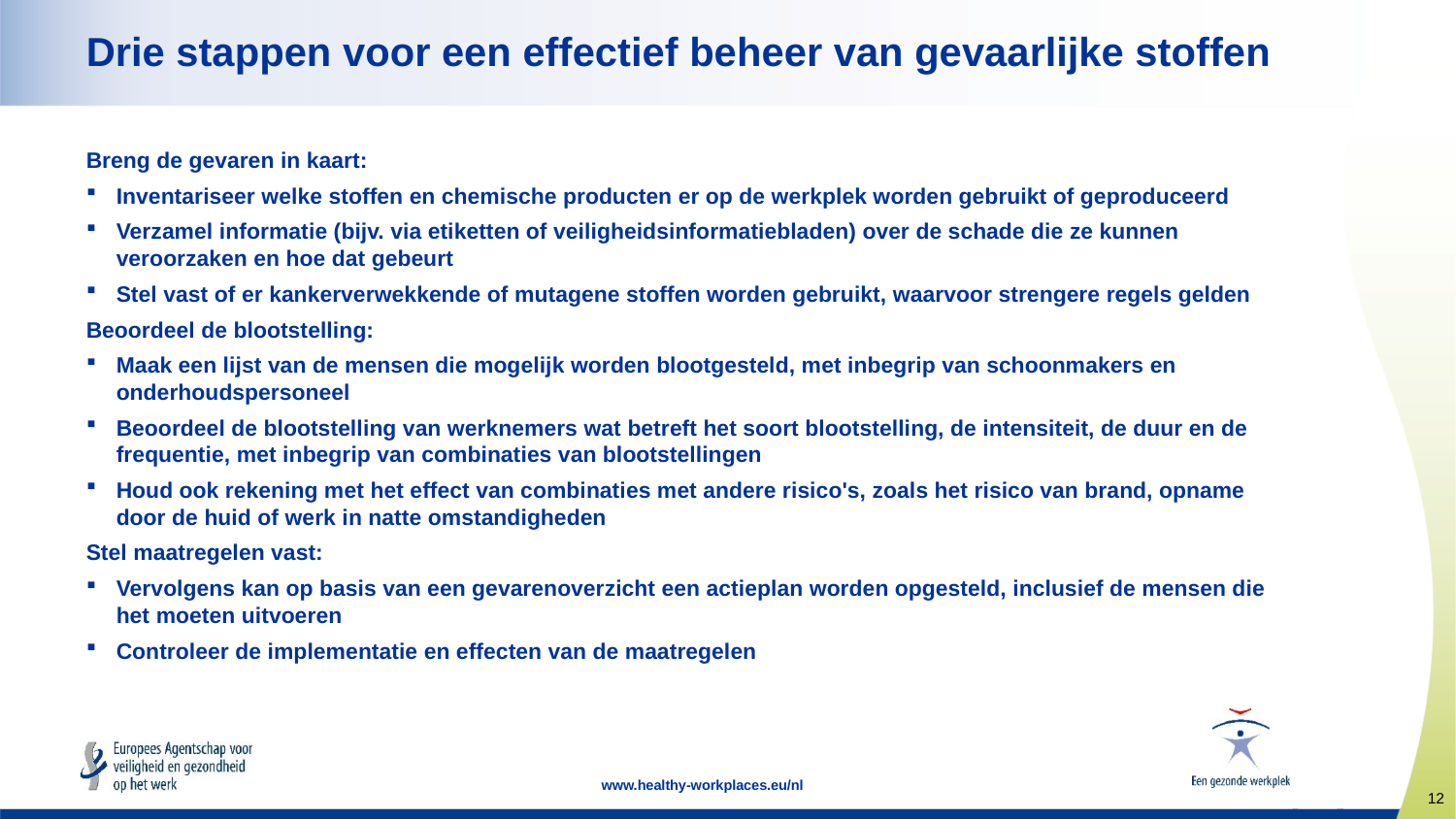

# Drie stappen voor een effectief beheer van gevaarlijke stoffen
Breng de gevaren in kaart:
Inventariseer welke stoffen en chemische producten er op de werkplek worden gebruikt of geproduceerd
Verzamel informatie (bijv. via etiketten of veiligheidsinformatiebladen) over de schade die ze kunnen veroorzaken en hoe dat gebeurt
Stel vast of er kankerverwekkende of mutagene stoffen worden gebruikt, waarvoor strengere regels gelden
Beoordeel de blootstelling:
Maak een lijst van de mensen die mogelijk worden blootgesteld, met inbegrip van schoonmakers en onderhoudspersoneel
Beoordeel de blootstelling van werknemers wat betreft het soort blootstelling, de intensiteit, de duur en de frequentie, met inbegrip van combinaties van blootstellingen
Houd ook rekening met het effect van combinaties met andere risico's, zoals het risico van brand, opname door de huid of werk in natte omstandigheden
Stel maatregelen vast:
Vervolgens kan op basis van een gevarenoverzicht een actieplan worden opgesteld, inclusief de mensen die het moeten uitvoeren
Controleer de implementatie en effecten van de maatregelen